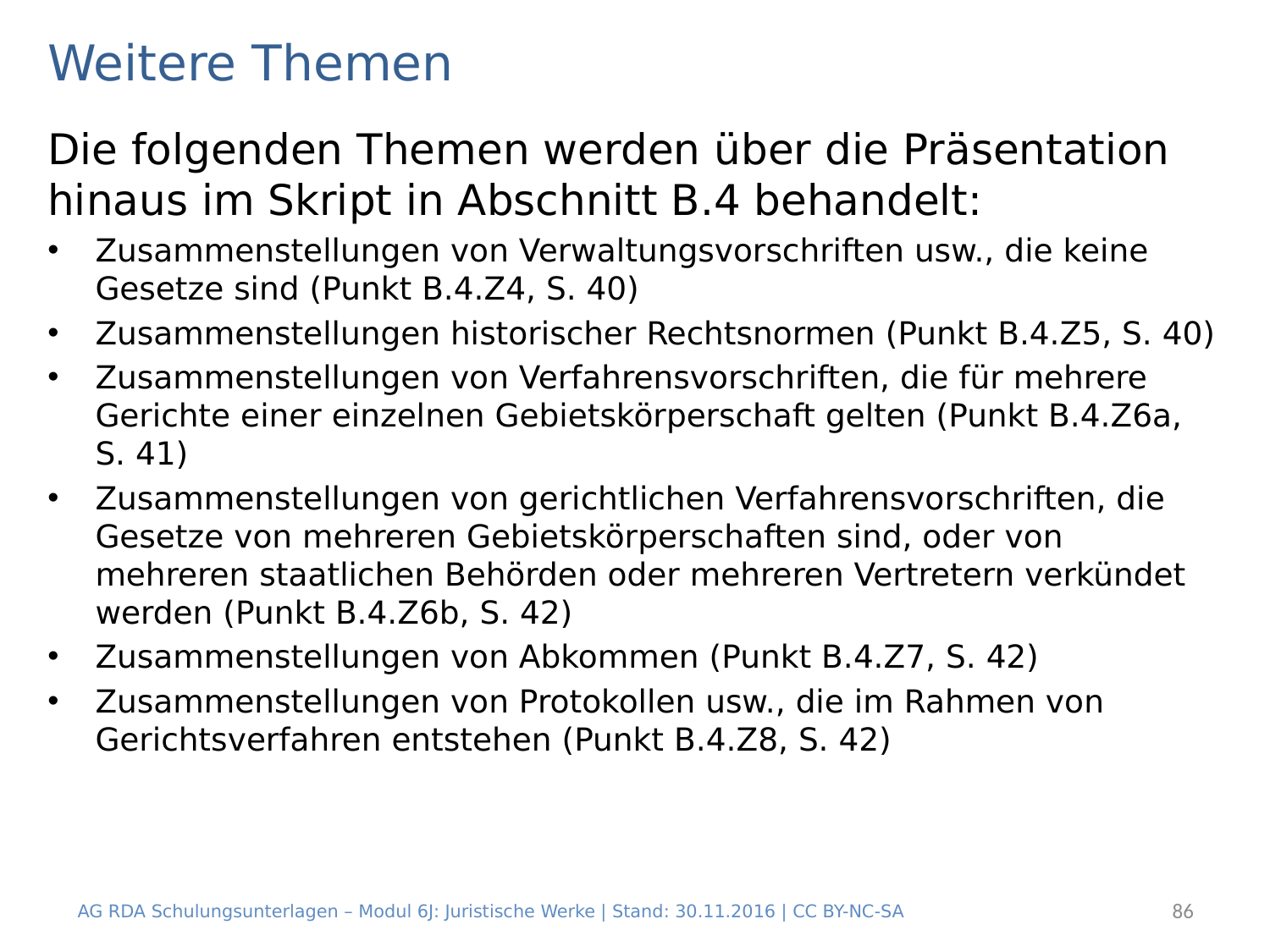

# Weitere Themen
Die folgenden Themen werden über die Präsentation hinaus im Skript in Abschnitt B.4 behandelt:
Zusammenstellungen von Verwaltungsvorschriften usw., die keine Gesetze sind (Punkt B.4.Z4, S. 40)
Zusammenstellungen historischer Rechtsnormen (Punkt B.4.Z5, S. 40)
Zusammenstellungen von Verfahrensvorschriften, die für mehrere Gerichte einer einzelnen Gebietskörperschaft gelten (Punkt B.4.Z6a, S. 41)
Zusammenstellungen von gerichtlichen Verfahrensvorschriften, die Gesetze von mehreren Gebietskörperschaften sind, oder von mehreren staatlichen Behörden oder mehreren Vertretern verkündet werden (Punkt B.4.Z6b, S. 42)
Zusammenstellungen von Abkommen (Punkt B.4.Z7, S. 42)
Zusammenstellungen von Protokollen usw., die im Rahmen von Gerichtsverfahren entstehen (Punkt B.4.Z8, S. 42)
AG RDA Schulungsunterlagen – Modul 6J: Juristische Werke | Stand: 30.11.2016 | CC BY-NC-SA
86